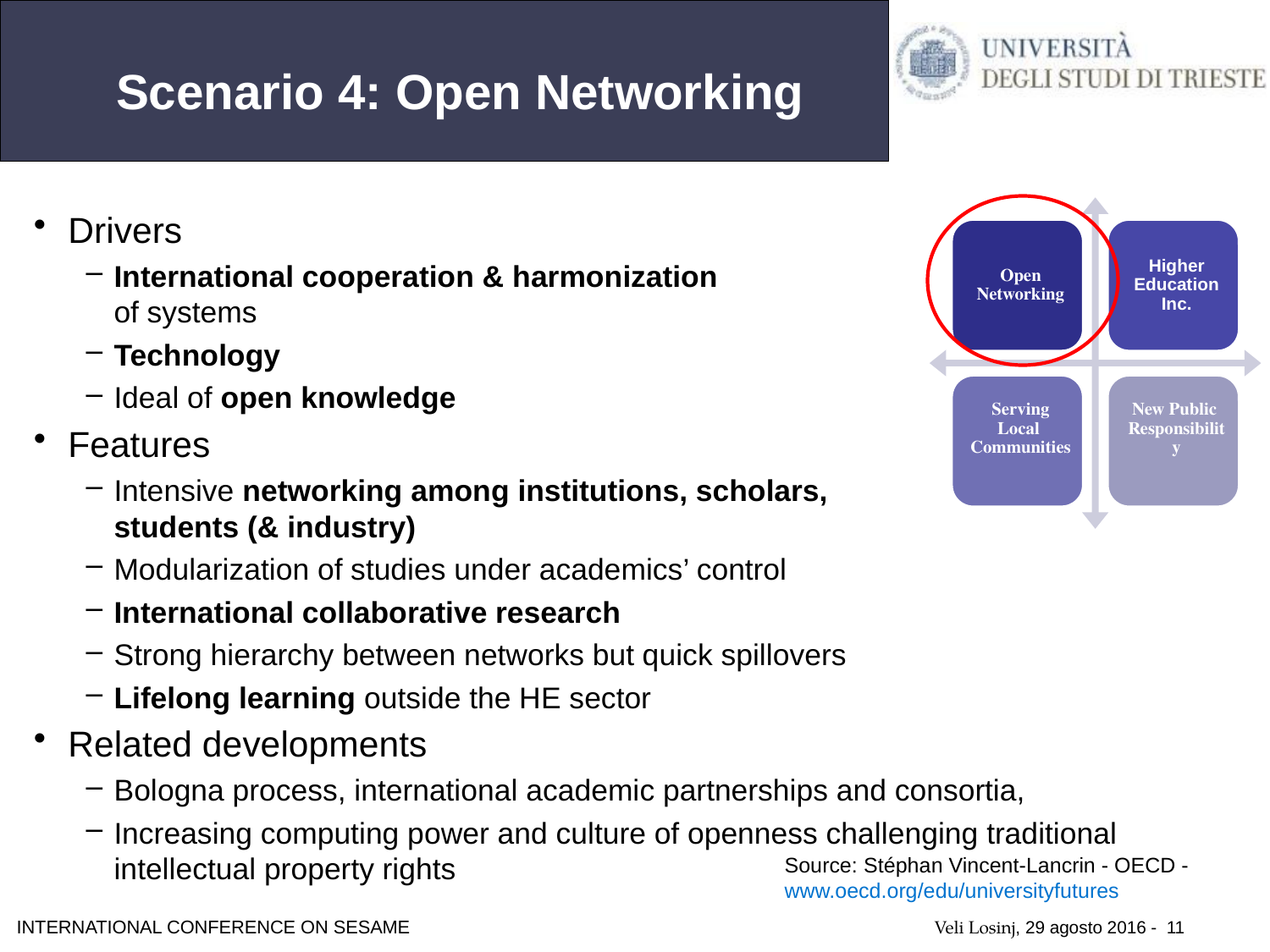

# Scenario 4: Open Networking

Open Networking
Higher Education Inc.
Serving Local
Communities

New Public
Responsibility

Drivers
International cooperation & harmonization
of systems
Technology
Ideal of open knowledge
Features
Intensive networking among institutions, scholars,
students (& industry)
Modularization of studies under academics’ control
International collaborative research
Strong hierarchy between networks but quick spillovers
Lifelong learning outside the HE sector
Related developments
Bologna process, international academic partnerships and consortia,
Increasing computing power and culture of openness challenging traditional intellectual property rights
Source: Stéphan Vincent-Lancrin - OECD - www.oecd.org/edu/universityfutures